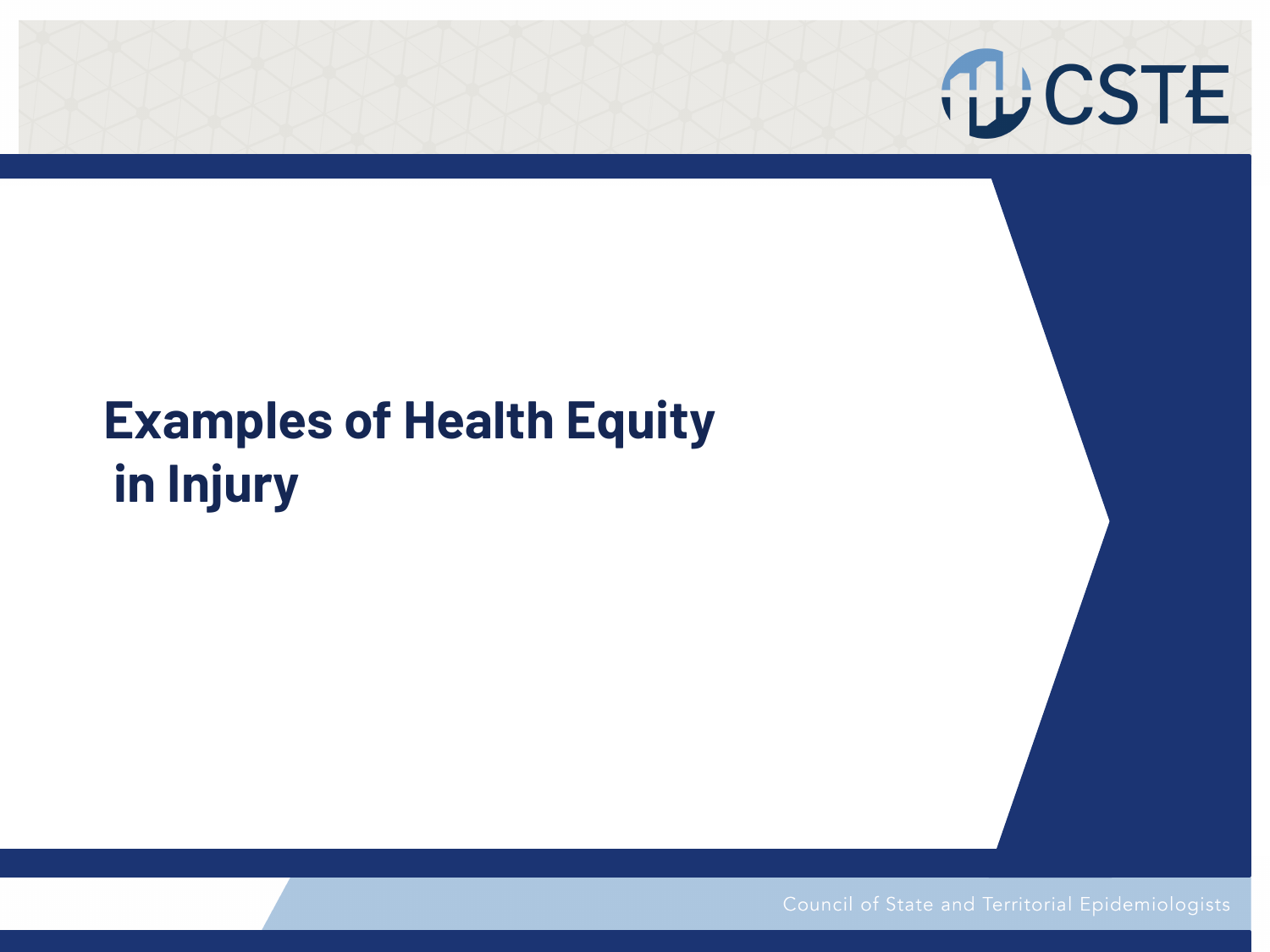

# Examples of Health Equity in Injury